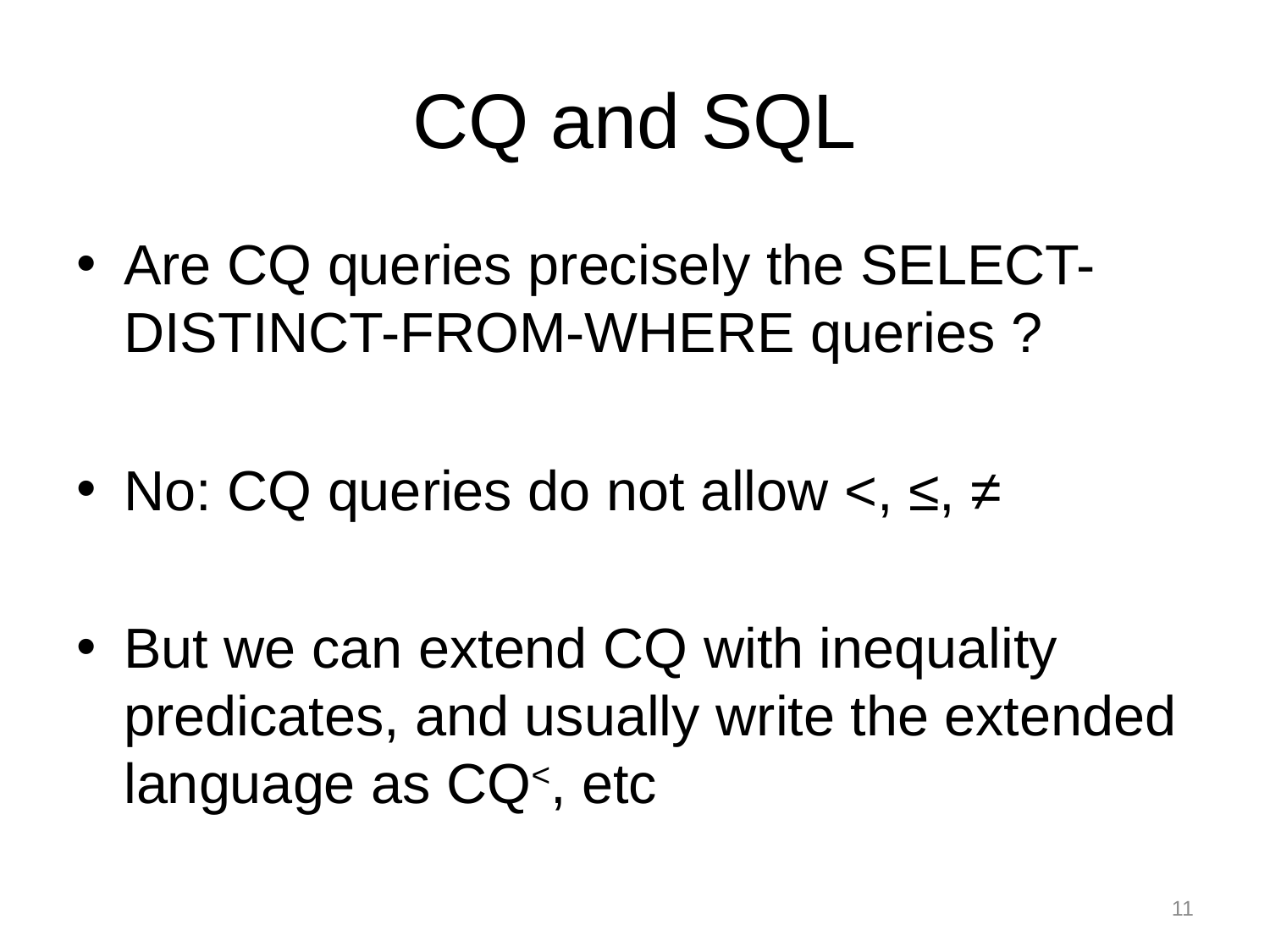

# CQ and SQL
Are CQ queries precisely the SELECT-DISTINCT-FROM-WHERE queries ?

No: CQ queries do not allow <, ≤, ≠

But we can extend CQ with inequality predicates, and usually write the extended language as CQ<, etc
11